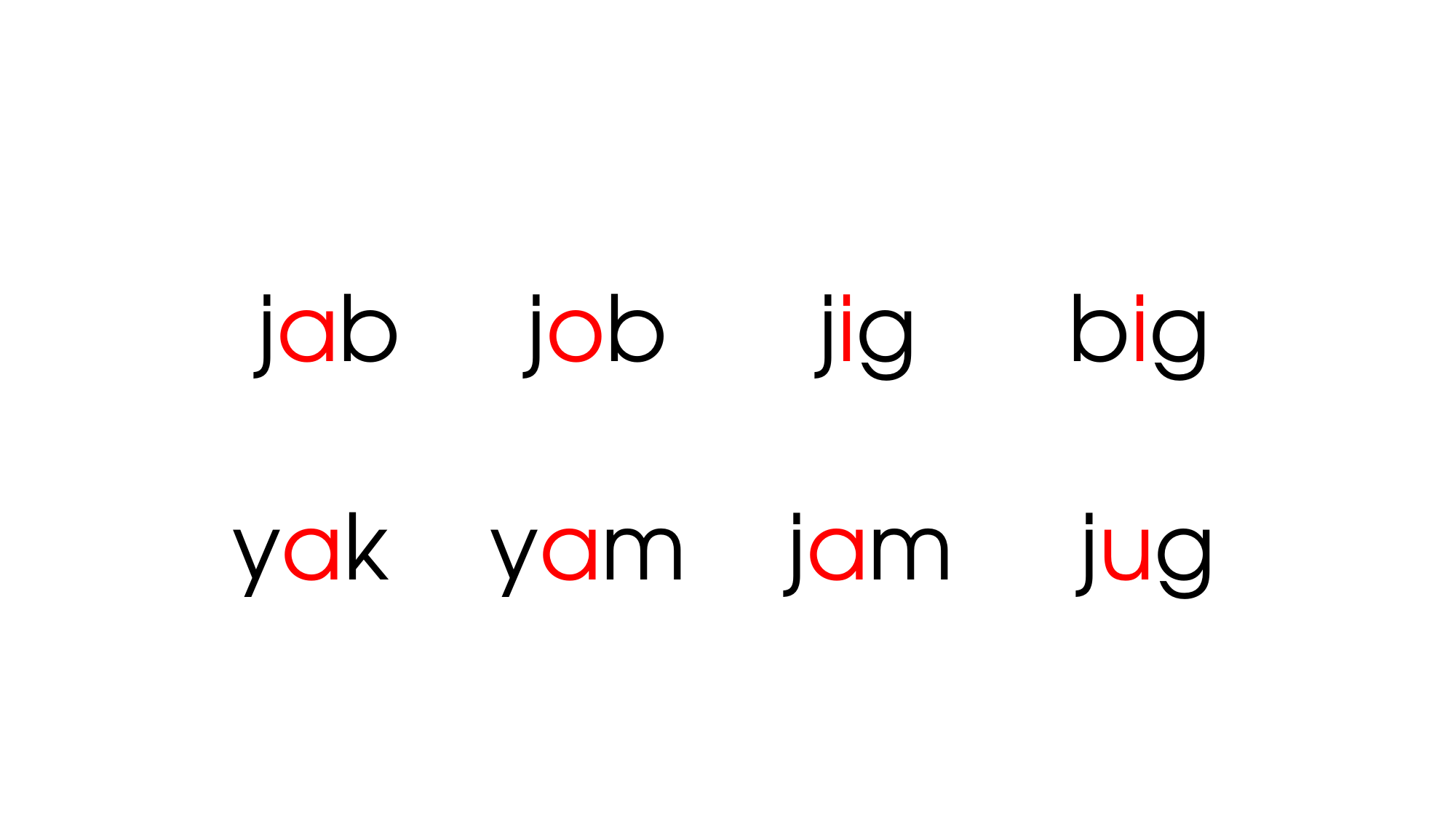

jab     job      jig      big

 yak    yam    jam     jug